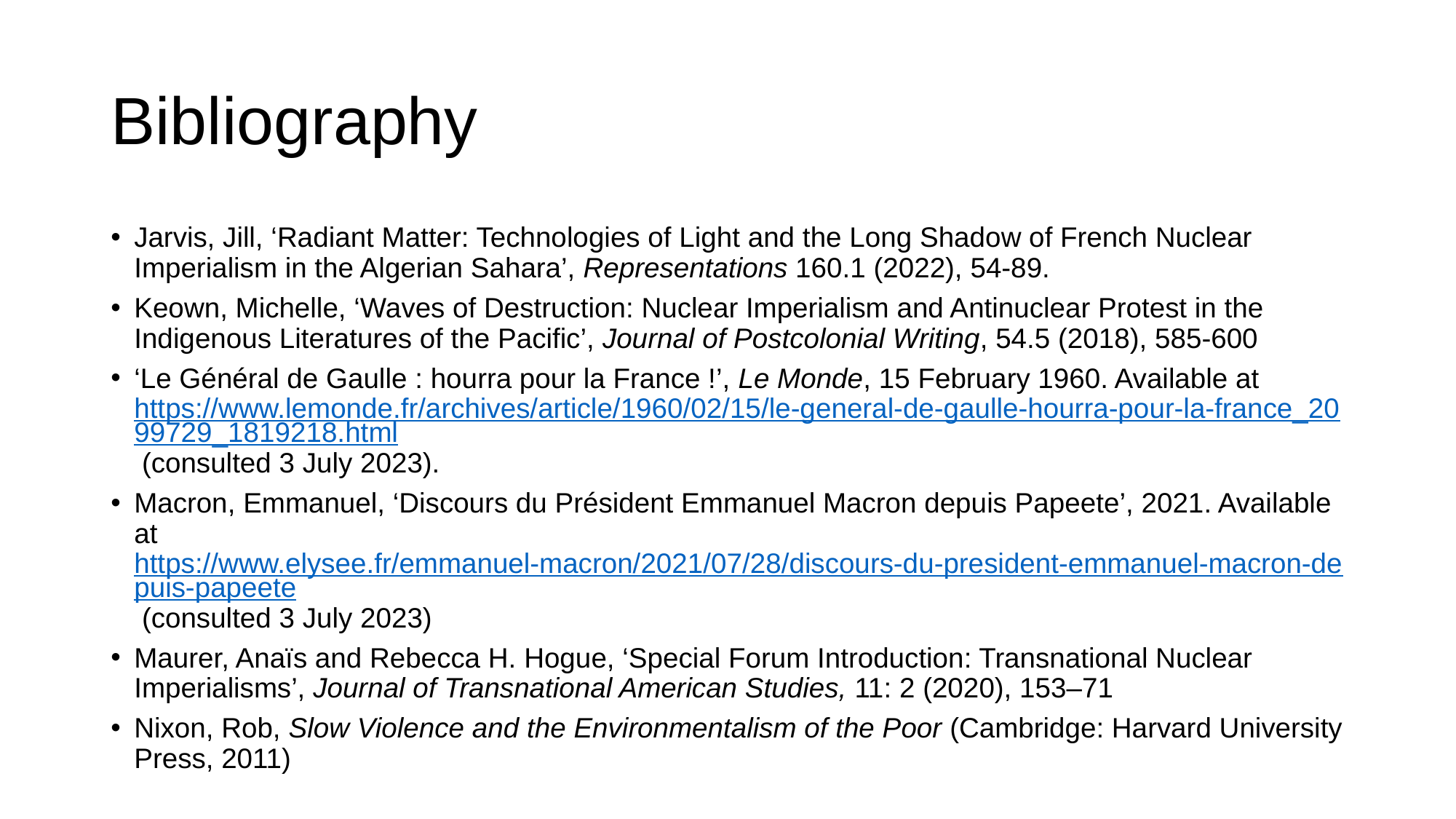

# Bibliography
Jarvis, Jill, ‘Radiant Matter: Technologies of Light and the Long Shadow of French Nuclear Imperialism in the Algerian Sahara’, Representations 160.1 (2022), 54-89.
Keown, Michelle, ‘Waves of Destruction: Nuclear Imperialism and Antinuclear Protest in the Indigenous Literatures of the Pacific’, Journal of Postcolonial Writing, 54.5 (2018), 585-600
‘Le Général de Gaulle : hourra pour la France !’, Le Monde, 15 February 1960. Available at https://www.lemonde.fr/archives/article/1960/02/15/le-general-de-gaulle-hourra-pour-la-france_2099729_1819218.html (consulted 3 July 2023).
Macron, Emmanuel, ‘Discours du Président Emmanuel Macron depuis Papeete’, 2021. Available at https://www.elysee.fr/emmanuel-macron/2021/07/28/discours-du-president-emmanuel-macron-depuis-papeete (consulted 3 July 2023)
Maurer, Anaïs and Rebecca H. Hogue, ‘Special Forum Introduction: Transnational Nuclear Imperialisms’, Journal of Transnational American Studies, 11: 2 (2020), 153–71
Nixon, Rob, Slow Violence and the Environmentalism of the Poor (Cambridge: Harvard University Press, 2011)